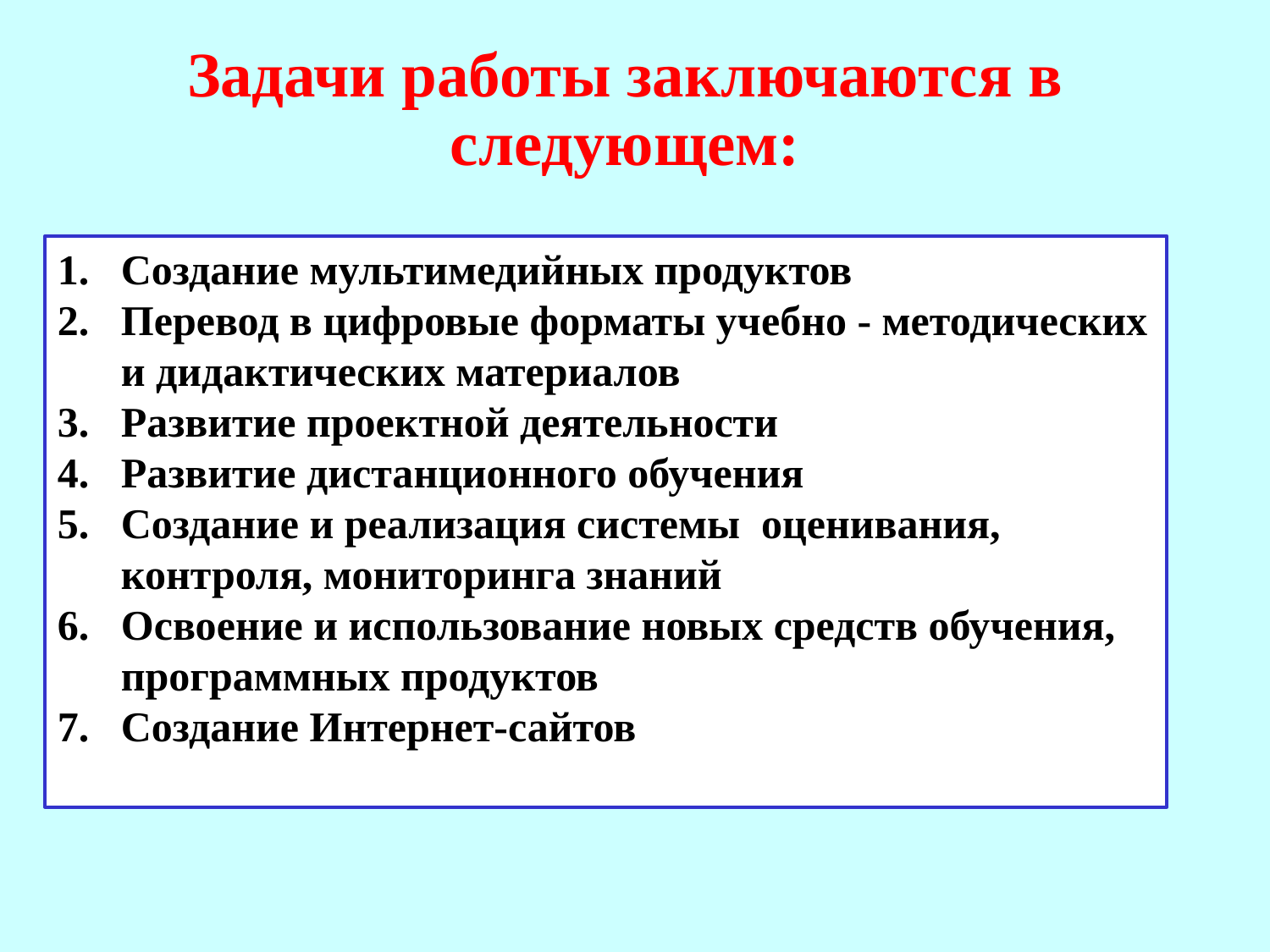

Задачи работы заключаются в следующем:
Создание мультимедийных продуктов
Перевод в цифровые форматы учебно - методических и дидактических материалов
Развитие проектной деятельности
Развитие дистанционного обучения
Создание и реализация системы  оценивания, контроля, мониторинга знаний
Освоение и использование новых средств обучения, программных продуктов
Создание Интернет-сайтов